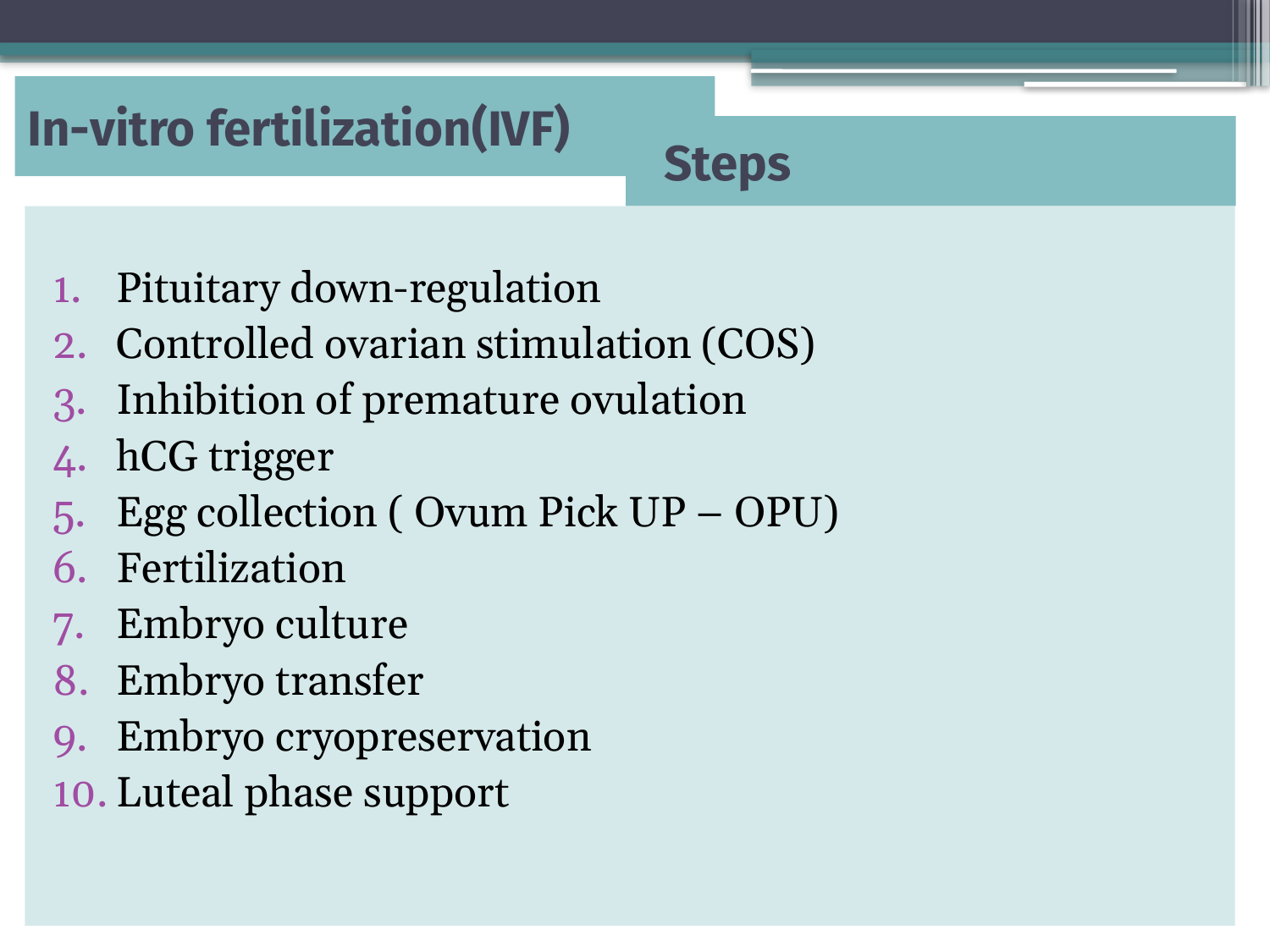

# In-vitro fertilization(IVF)
       Steps

Pituitary down-regulation
Controlled ovarian stimulation (COS)
Inhibition of premature ovulation
hCG trigger
Egg collection ( Ovum Pick UP – OPU)
Fertilization
Embryo culture
Embryo transfer
Embryo cryopreservation
Luteal phase support